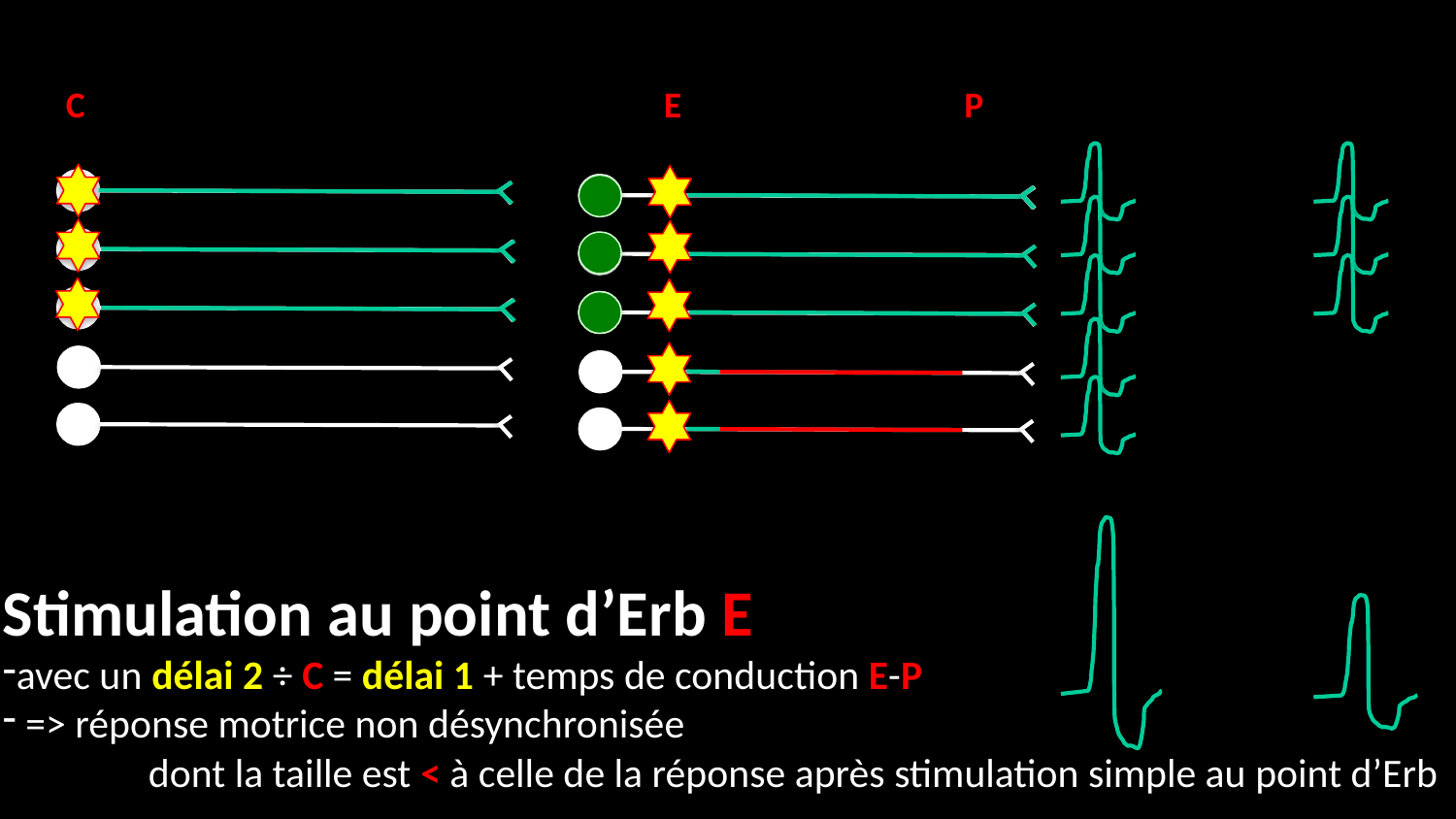

C
E
P

Stimulation au point d’Erb E
avec un délai 2 ÷ C = délai 1 + temps de conduction E-P
 => réponse motrice non désynchronisée
	dont la taille est < à celle de la réponse après stimulation simple au point d’Erb